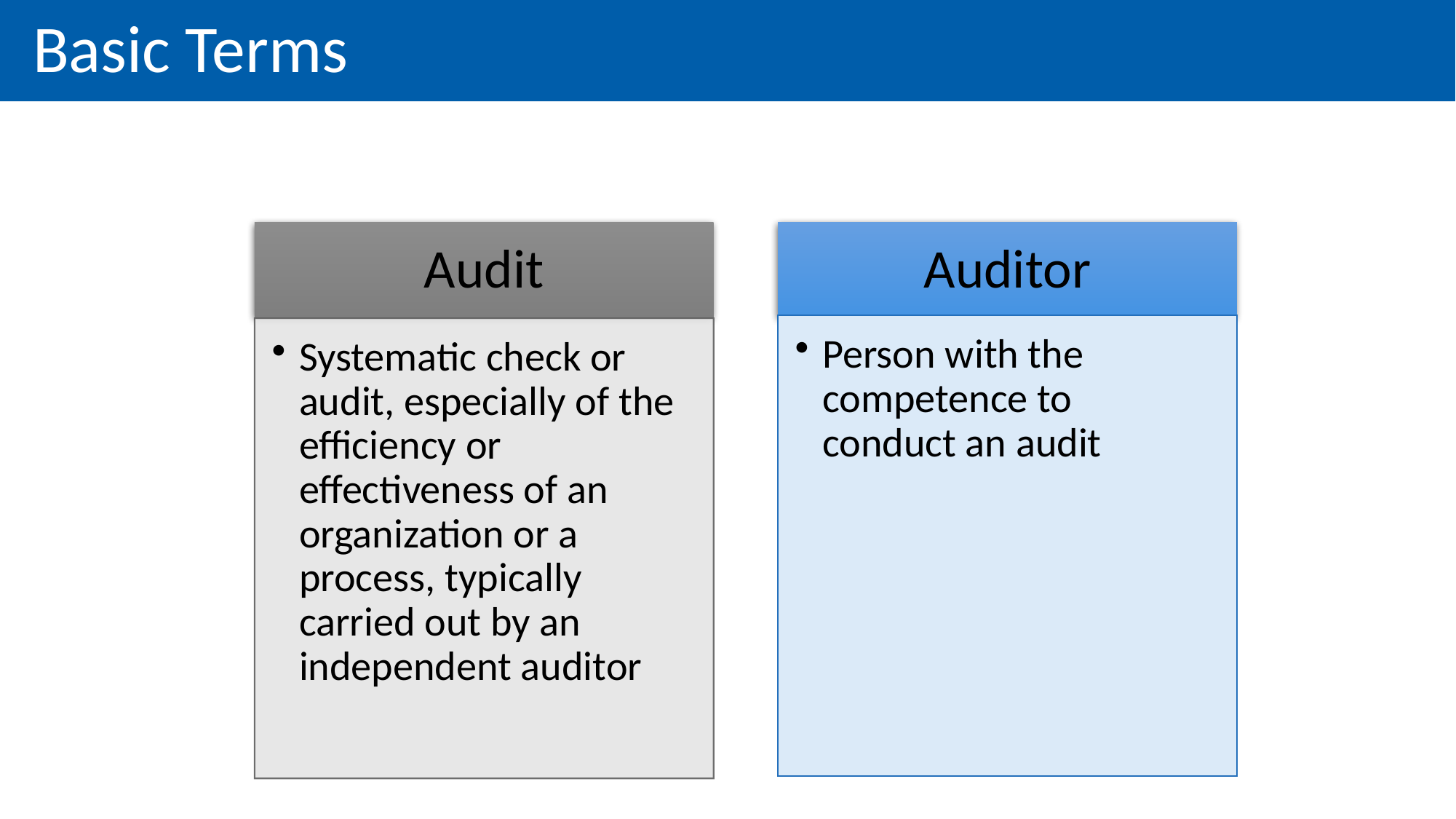

# Basic Terms
Audit
Systematic check or audit, especially of the efficiency or effectiveness of an organization or a process, typically carried out by an independent auditor

Auditor
Person with the competence to conduct an audit

3